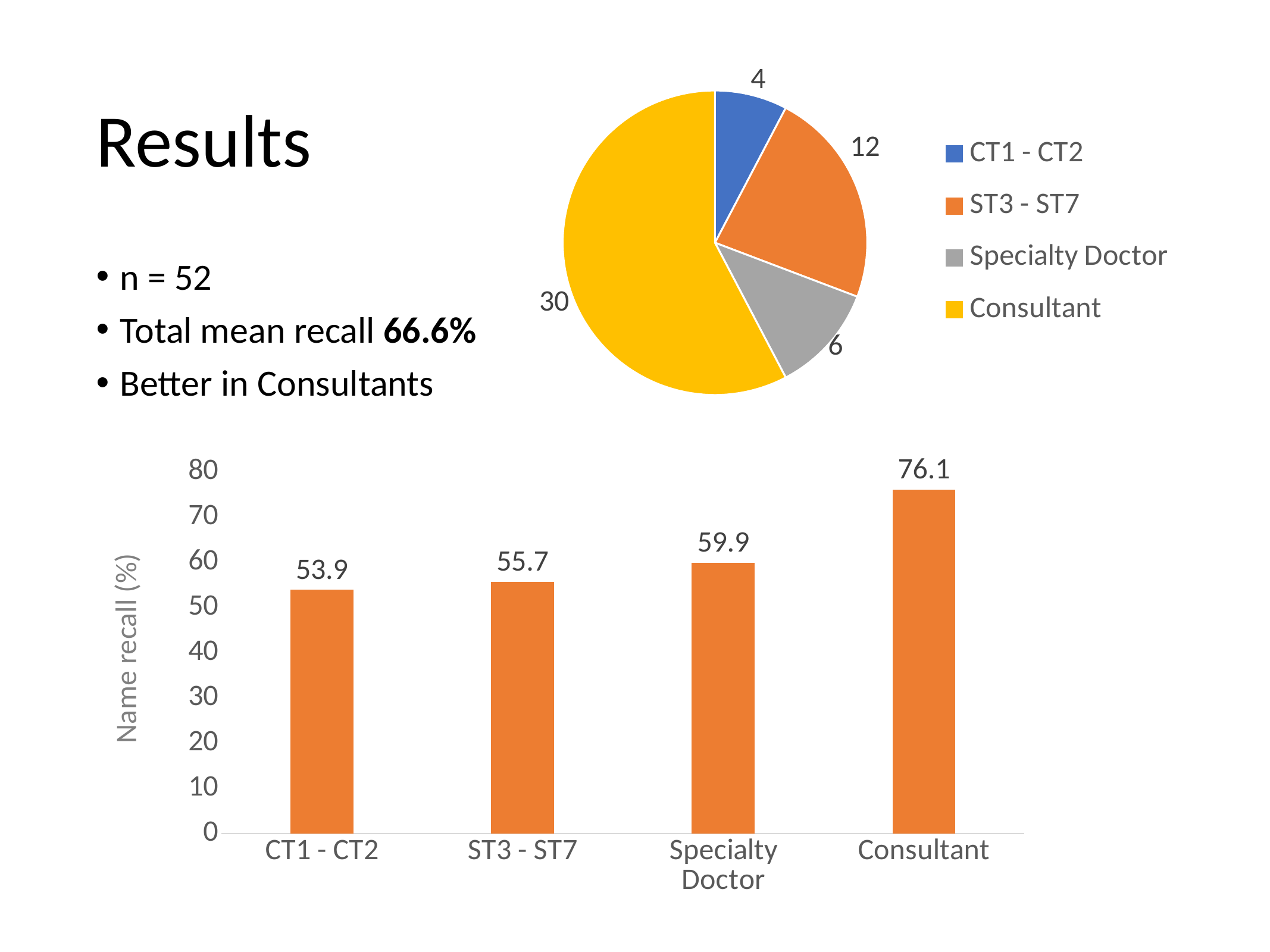

# Results

### Chart

| Category |  |
|---|---|
| CT1 - CT2 | 4.0 |
| ST3 - ST7 | 12.0 |
| Specialty Doctor | 6.0 |
| Consultant | 30.0 |
n = 52
Total mean recall 66.6%
Better in Consultants

### Chart

| Category |  |
|---|---|
| CT1 - CT2 | 53.891666666666666 |
| ST3 - ST7 | 55.71578884078884 |
| Specialty Doctor | 59.902597402597415 |
| Consultant | 76.10449735449735 |
Name recall (%)